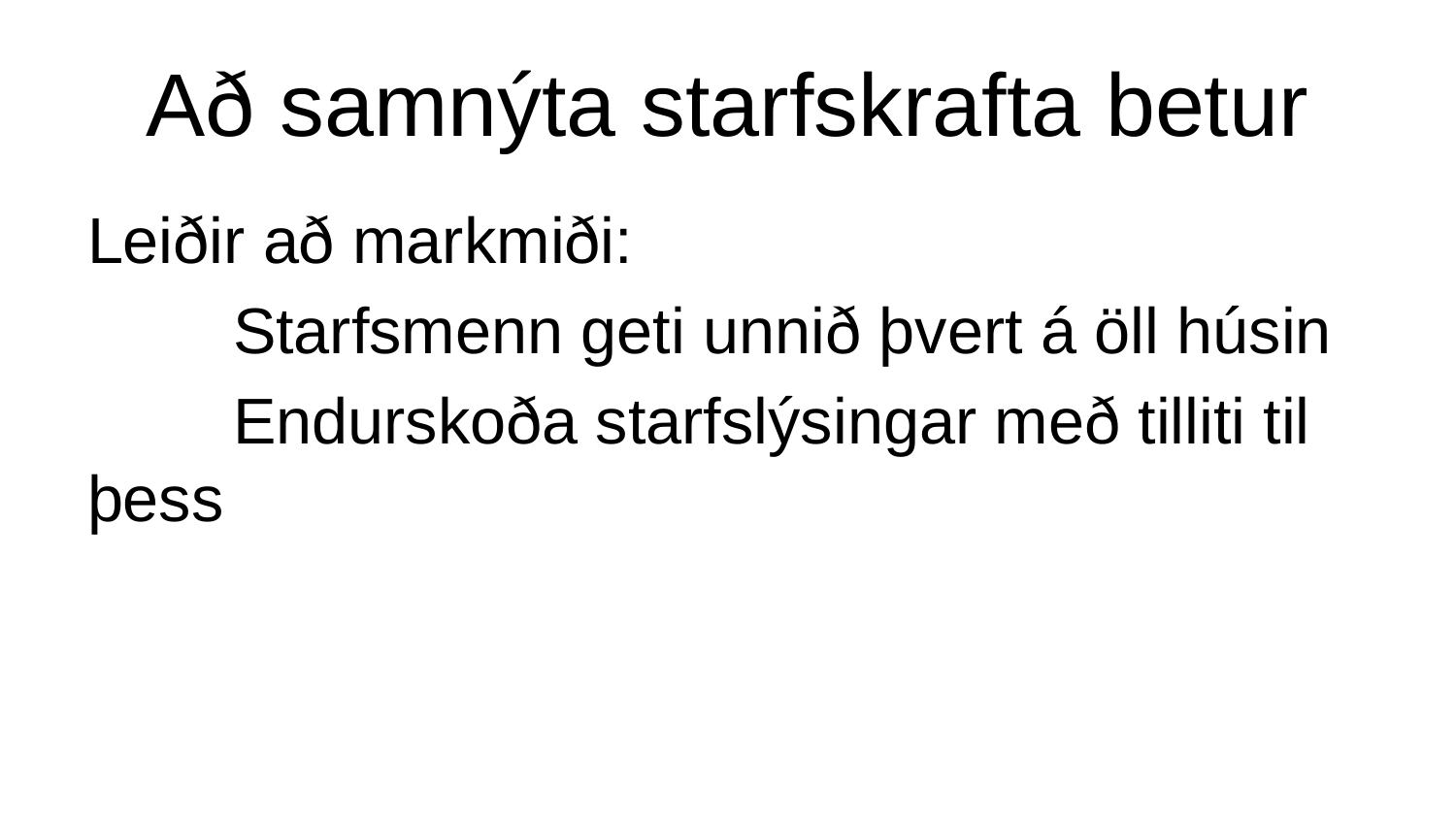

# Að samnýta starfskrafta betur
Leiðir að markmiði:
	Starfsmenn geti unnið þvert á öll húsin
	Endurskoða starfslýsingar með tilliti til þess